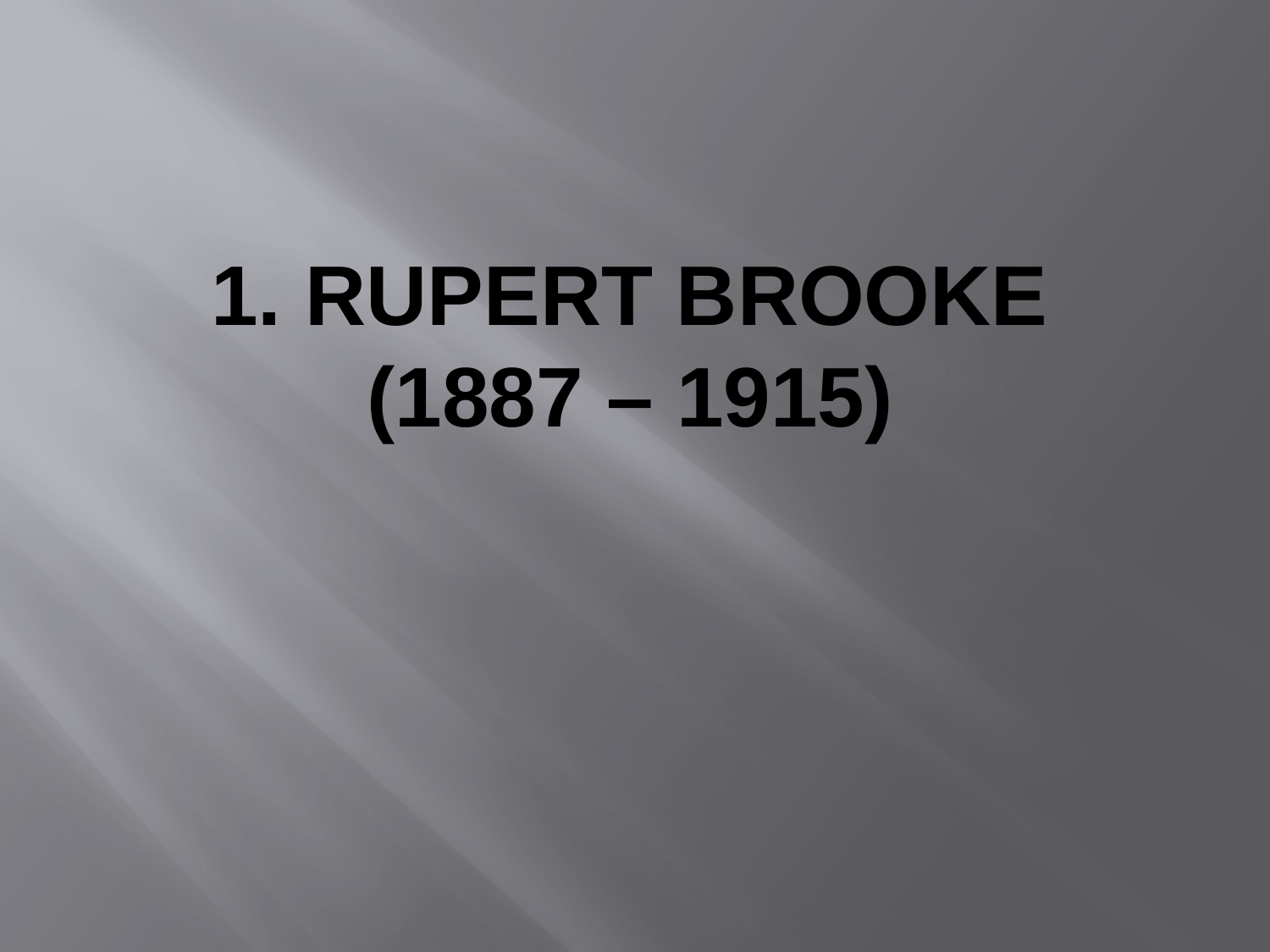

# 1. Rupert brooke (1887 – 1915)